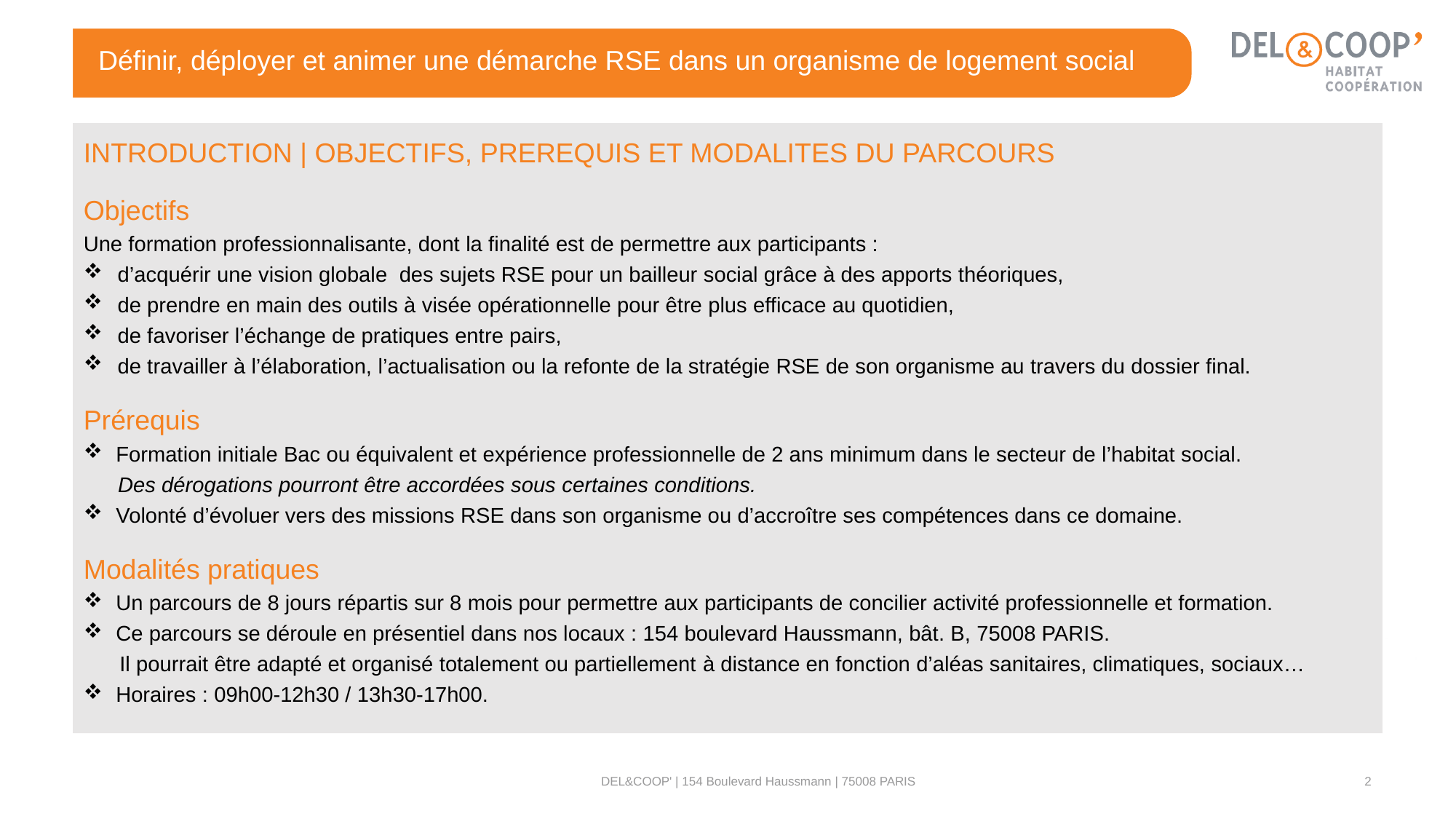

# Définir, déployer et animer une démarche RSE dans un organisme de logement social
INTRODUCTION | OBJECTIFS, PREREQUIS ET MODALITES DU PARCOURS
Objectifs
Une formation professionnalisante, dont la finalité est de permettre aux participants :
d’acquérir une vision globale  des sujets RSE pour un bailleur social grâce à des apports théoriques,
de prendre en main des outils à visée opérationnelle pour être plus efficace au quotidien,
de favoriser l’échange de pratiques entre pairs,
de travailler à l’élaboration, l’actualisation ou la refonte de la stratégie RSE de son organisme au travers du dossier final.
Prérequis
  Formation initiale Bac ou équivalent et expérience professionnelle de 2 ans minimum dans le secteur de l’habitat social.
Des dérogations pourront être accordées sous certaines conditions.
  Volonté d’évoluer vers des missions RSE dans son organisme ou d’accroître ses compétences dans ce domaine.
Modalités pratiques
  Un parcours de 8 jours répartis sur 8 mois pour permettre aux participants de concilier activité professionnelle et formation.
  Ce parcours se déroule en présentiel dans nos locaux : 154 boulevard Haussmann, bât. B, 75008 PARIS.
      Il pourrait être adapté et organisé totalement ou partiellement à distance en fonction d’aléas sanitaires, climatiques, sociaux…
  Horaires : 09h00-12h30 / 13h30-17h00.
2
DEL&COOP' | 154 Boulevard Haussmann | 75008 PARIS